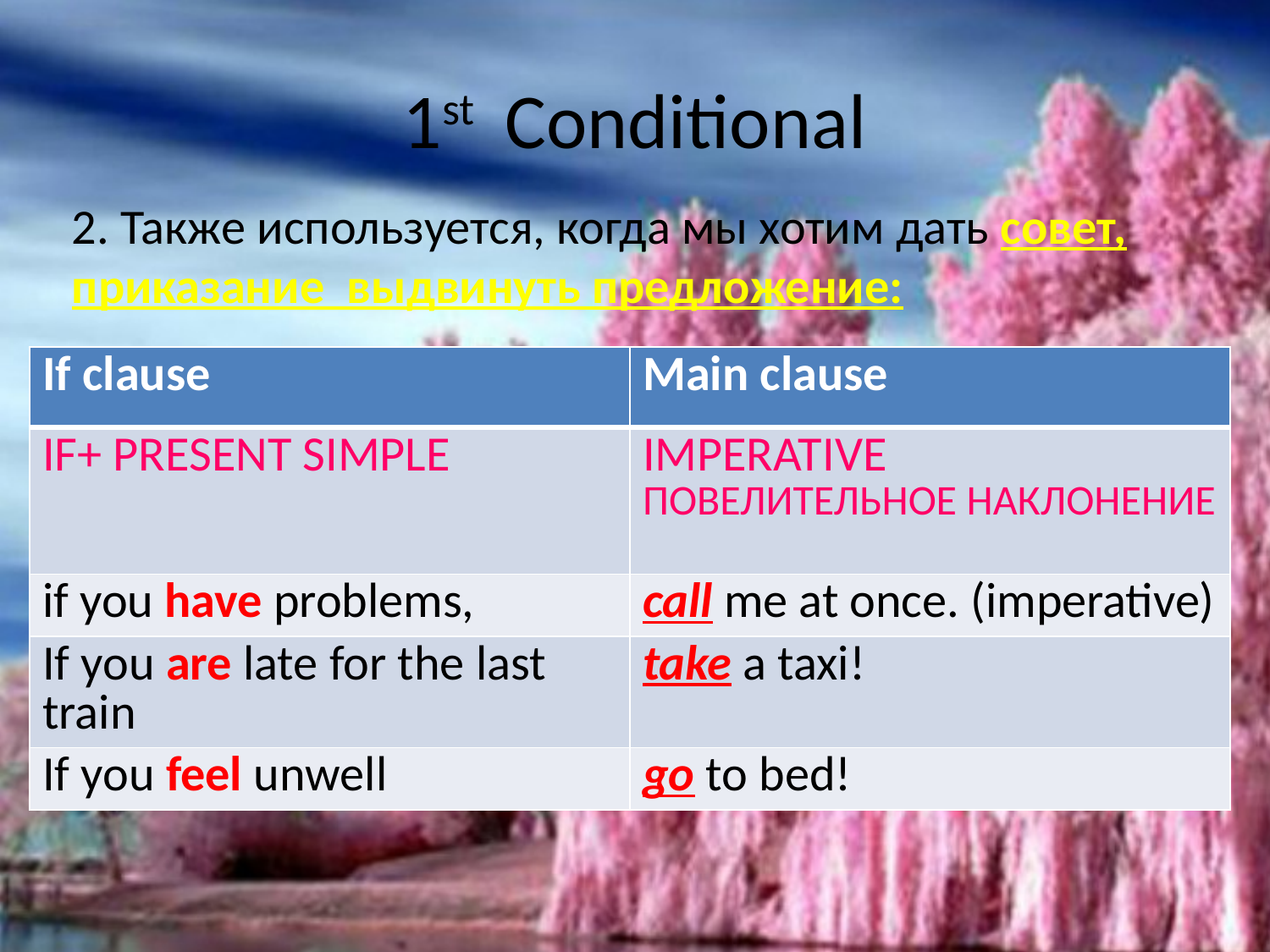

# 1st   Conditional
2. Также используется, когда мы хотим дать совет, приказание  выдвинуть предложение:
| If clause | Main clause |
| --- | --- |
| IF+ PRESENT SIMPLE | IMPERATIVE ПОВЕЛИТЕЛЬНОЕ НАКЛОНЕНИЕ |
| if you have problems, | call me at once. (imperative) |
| If you are late for the last train | take a taxi! |
| If you feel unwell | go to bed! |